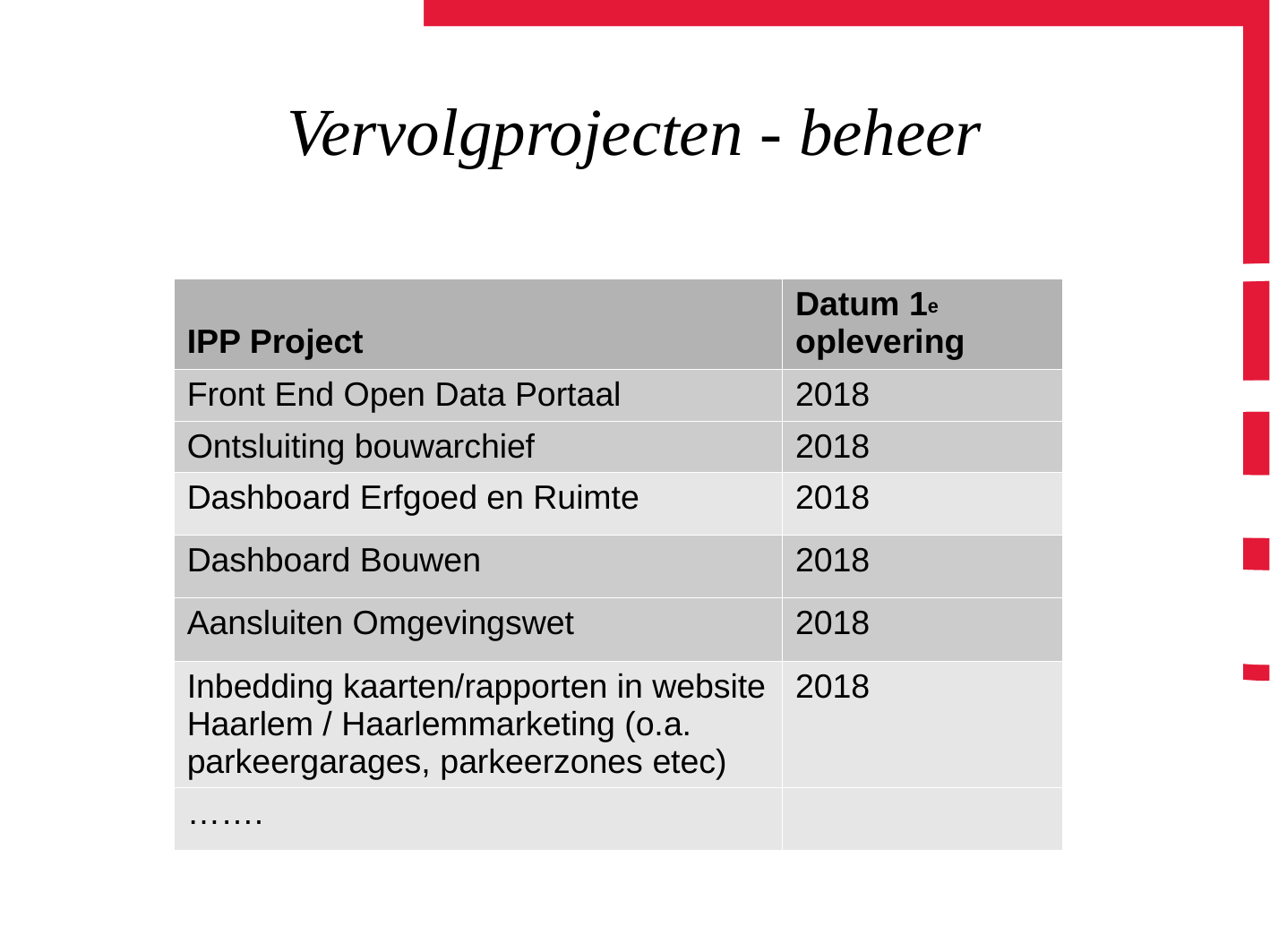

Vervolgprojecten - beheer
| IPP Project | Datum 1e oplevering |
| --- | --- |
| Front End Open Data Portaal | 2018 |
| Ontsluiting bouwarchief | 2018 |
| Dashboard Erfgoed en Ruimte | 2018 |
| Dashboard Bouwen | 2018 |
| Aansluiten Omgevingswet | 2018 |
| Inbedding kaarten/rapporten in website Haarlem / Haarlemmarketing (o.a. parkeergarages, parkeerzones etec) | 2018 |
| ……. |  |